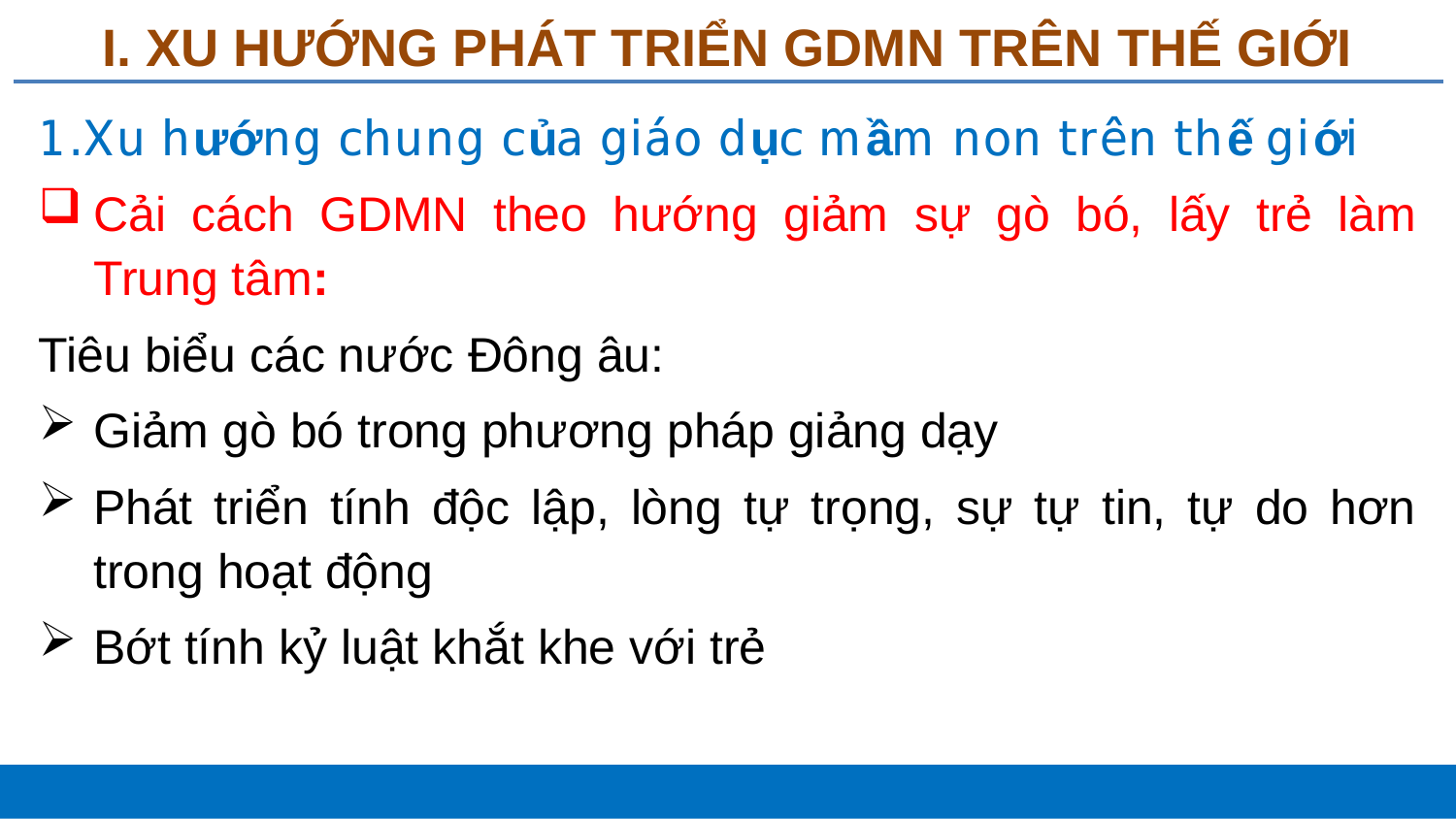

# I. XU HƯỚNG PHÁT TRIỂN GDMN TRÊN THẾ GIỚI
1.Xu hướng chung của giáo dục mầm non trên thế giới
Cải cách GDMN theo hướng giảm sự gò bó, lấy trẻ làm Trung tâm:
Tiêu biểu các nước Đông âu:
Giảm gò bó trong phương pháp giảng dạy
Phát triển tính độc lập, lòng tự trọng, sự tự tin, tự do hơn trong hoạt động
Bớt tính kỷ luật khắt khe với trẻ